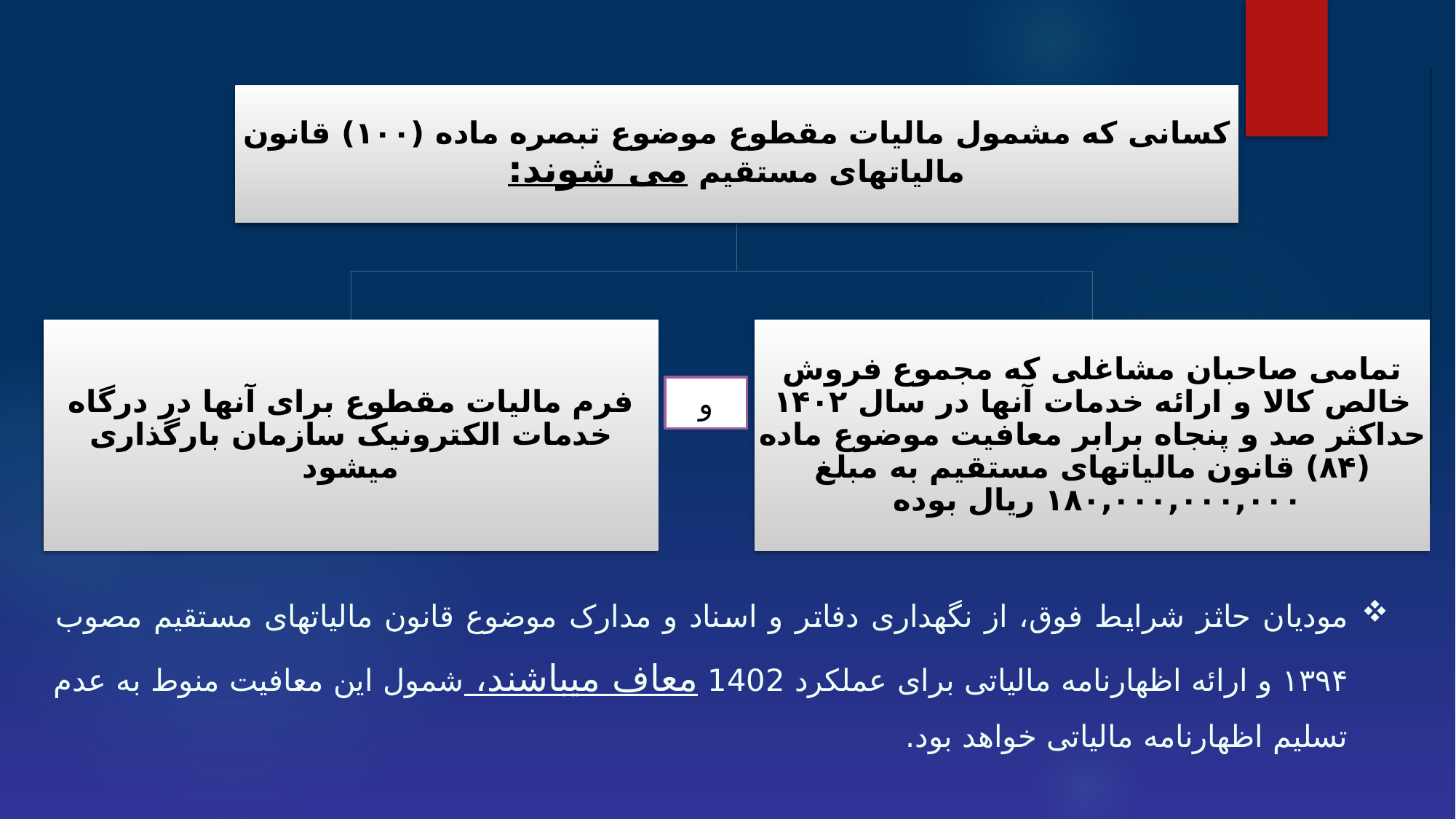

کسانی که مشمول مالیات مقطوع موضوع تبصره ماده (۱۰۰) قانون مالیاتهای مستقیم می شوند:
فرم مالیات مقطوع برای آنها در درگاه خدمات الکترونیک سازمان بارگذاری میشود
تمامی صاحبان مشاغلی که مجموع فروش خالص کالا و ارائه خدمات آنها در سال ۱۴۰۲ حداکثر صد و پنجاه برابر معافیت موضوع ماده (۸۴) قانون مالیاتهای مستقیم به مبلغ ۱۸۰,۰۰۰,۰۰۰,۰۰۰ ریال بوده
و
مودیان حاثز شرایط فوق، از نگهداری دفاتر و اسناد و مدارک موضوع قانون مالیاتهای مستقیم مصوب ۱۳۹۴ و ارائه اظهارنامه مالیاتی برای عملکرد 1402 معاف میباشند، شمول این معافیت منوط به عدم تسلیم اظهارنامه مالیاتی خواهد بود.